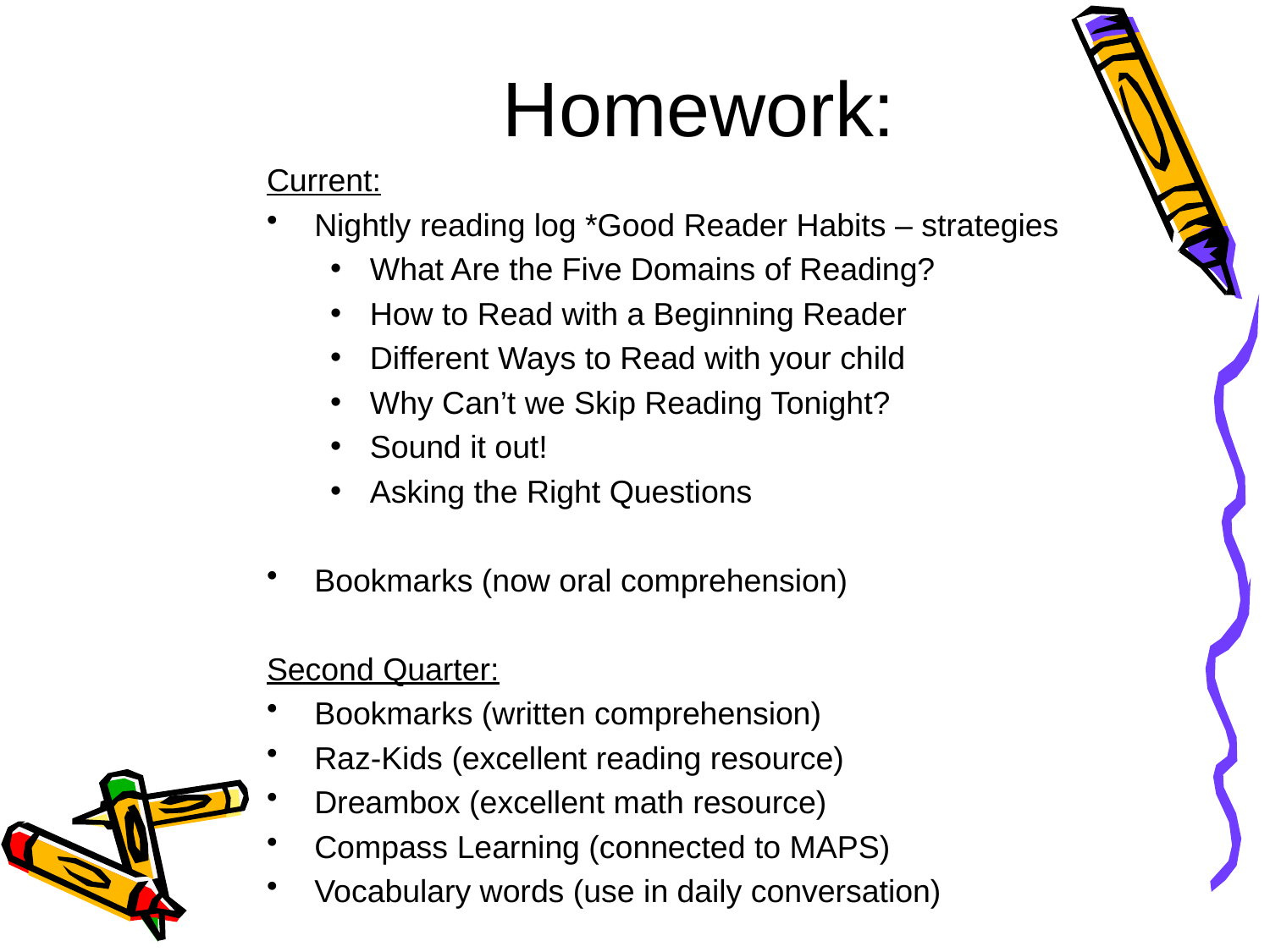

# Homework:
Current:
Nightly reading log *Good Reader Habits – strategies
What Are the Five Domains of Reading?
How to Read with a Beginning Reader
Different Ways to Read with your child
Why Can’t we Skip Reading Tonight?
Sound it out!
Asking the Right Questions

Bookmarks (now oral comprehension)

Second Quarter:
Bookmarks (written comprehension)
Raz-Kids (excellent reading resource)
Dreambox (excellent math resource)
Compass Learning (connected to MAPS)
Vocabulary words (use in daily conversation)